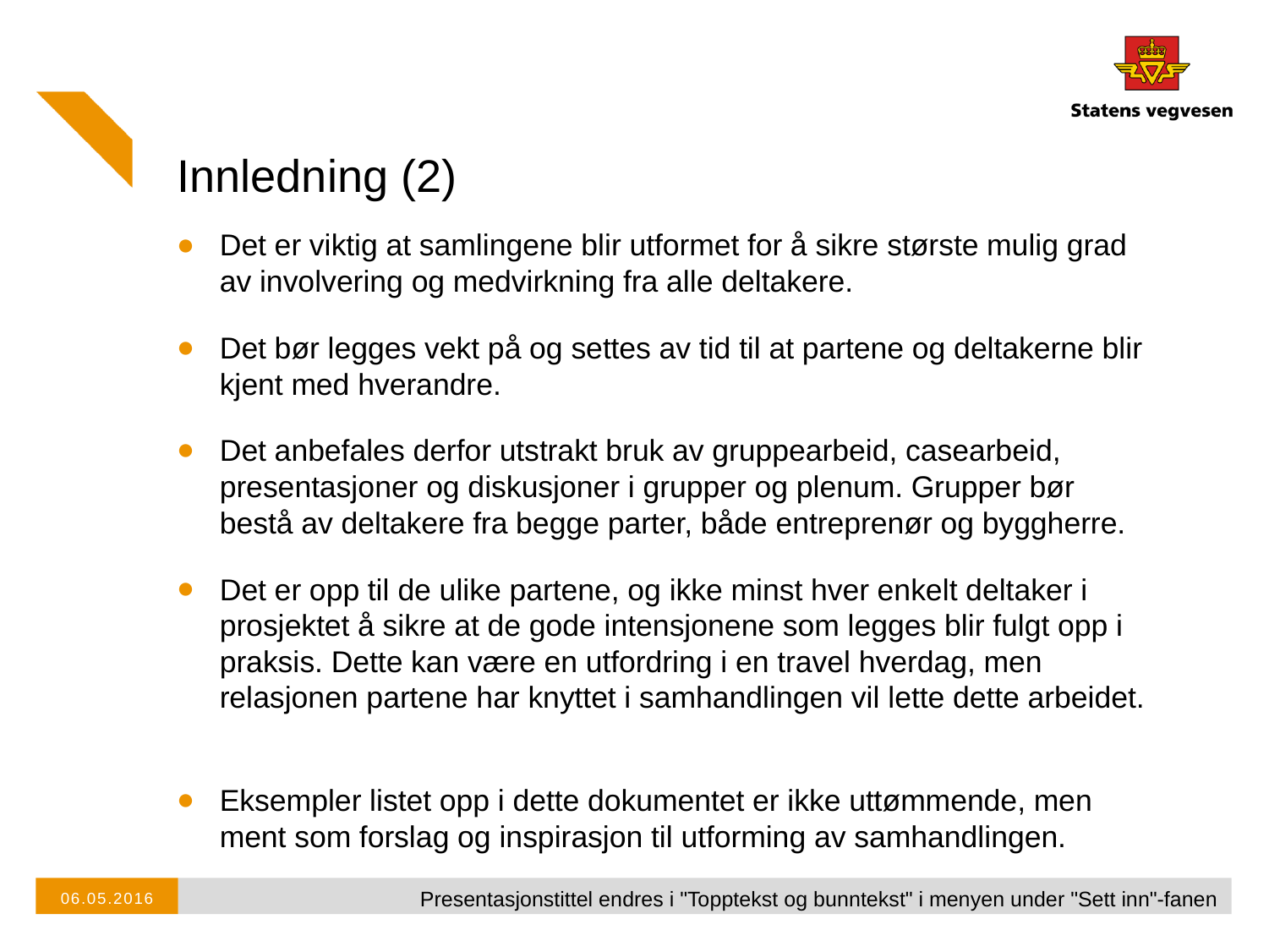

# Innledning (2)
Det er viktig at samlingene blir utformet for å sikre største mulig grad av involvering og medvirkning fra alle deltakere.

Det bør legges vekt på og settes av tid til at partene og deltakerne blir kjent med hverandre.

Det anbefales derfor utstrakt bruk av gruppearbeid, casearbeid, presentasjoner og diskusjoner i grupper og plenum. Grupper bør bestå av deltakere fra begge parter, både entreprenør og byggherre.

Det er opp til de ulike partene, og ikke minst hver enkelt deltaker i prosjektet å sikre at de gode intensjonene som legges blir fulgt opp i praksis. Dette kan være en utfordring i en travel hverdag, men relasjonen partene har knyttet i samhandlingen vil lette dette arbeidet.

Eksempler listet opp i dette dokumentet er ikke uttømmende, men ment som forslag og inspirasjon til utforming av samhandlingen.

Presentasjonstittel endres i "Topptekst og bunntekst" i menyen under "Sett inn"-fanen
06.05.2016